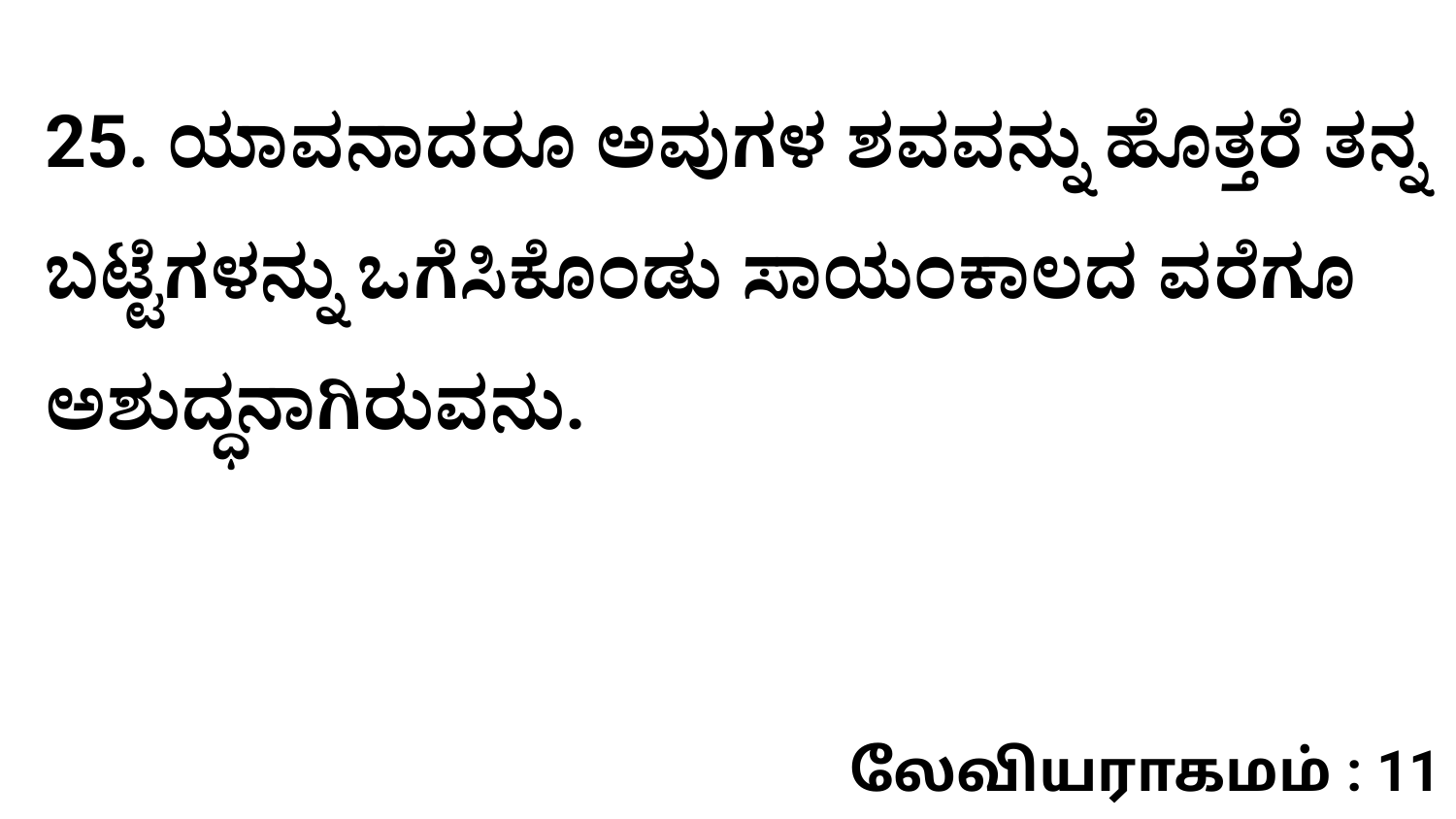

25. ಯಾವನಾದರೂ ಅವುಗಳ ಶವವನ್ನು ಹೊತ್ತರೆ ತನ್ನ ಬಟ್ಟೆಗಳನ್ನು ಒಗೆಸಿಕೊಂಡು ಸಾಯಂಕಾಲದ ವರೆಗೂ ಅಶುದ್ಧನಾಗಿರುವನು.
லேவியராகமம் : 11